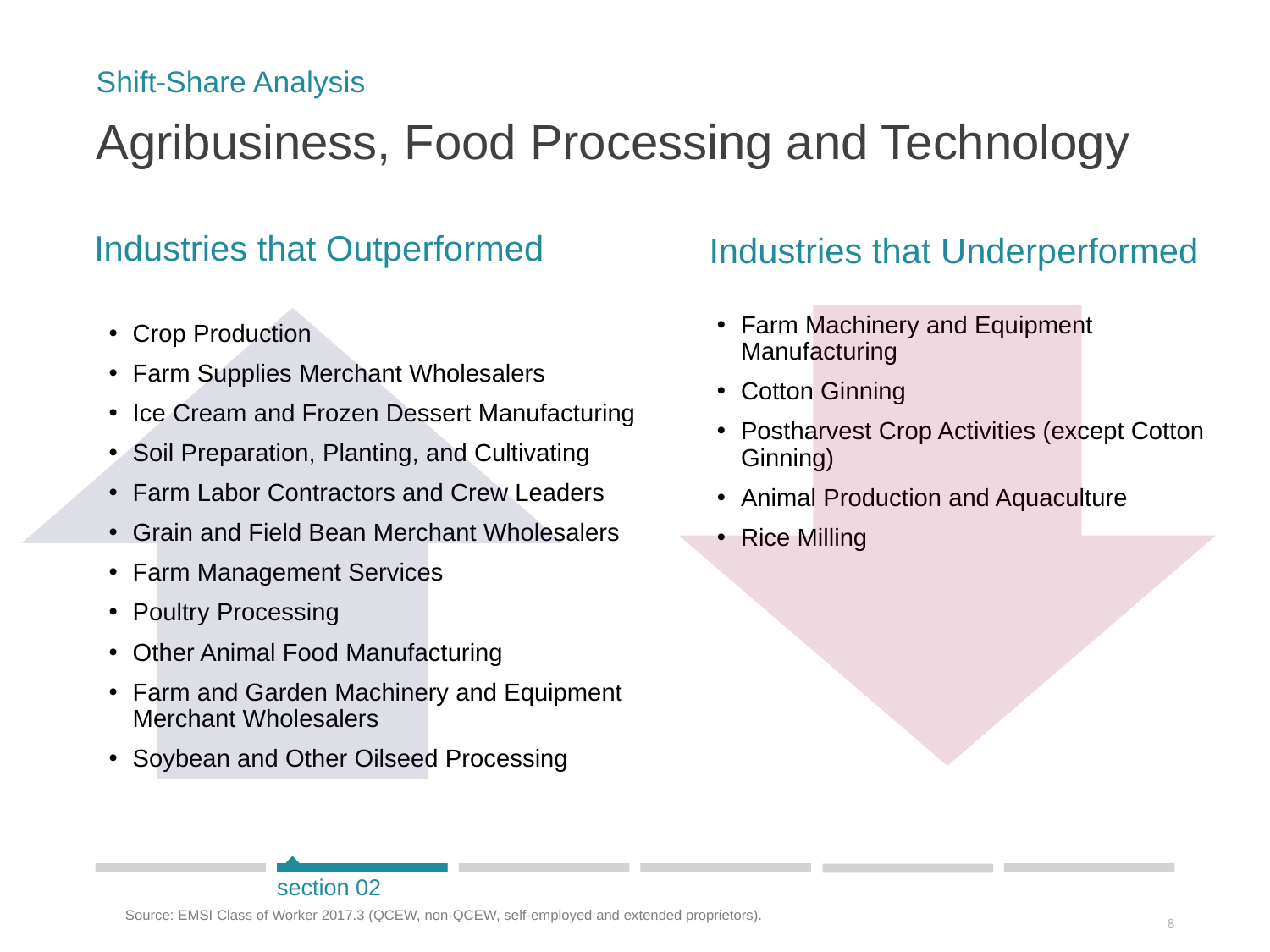

Shift-Share Analysis
# Agribusiness, Food Processing and Technology
Industries that Underperformed
Industries that Outperformed

Farm Machinery and Equipment Manufacturing
Cotton Ginning
Postharvest Crop Activities (except Cotton Ginning)
Animal Production and Aquaculture
Rice Milling

Crop Production
Farm Supplies Merchant Wholesalers
Ice Cream and Frozen Dessert Manufacturing
Soil Preparation, Planting, and Cultivating
Farm Labor Contractors and Crew Leaders
Grain and Field Bean Merchant Wholesalers
Farm Management Services
Poultry Processing
Other Animal Food Manufacturing
Farm and Garden Machinery and Equipment Merchant Wholesalers
Soybean and Other Oilseed Processing

section 02
Source: EMSI Class of Worker 2017.3 (QCEW, non-QCEW, self-employed and extended proprietors).